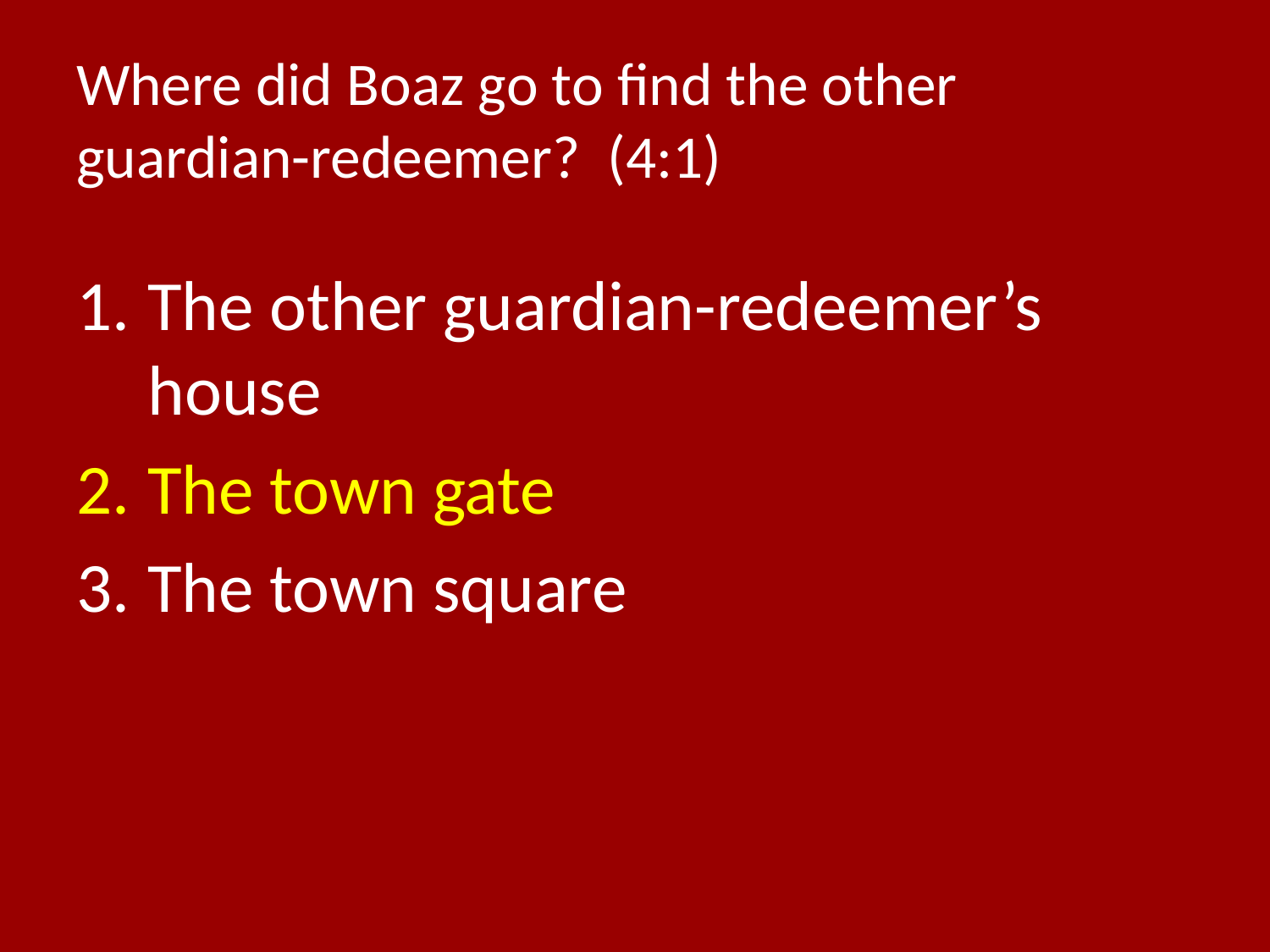

# Where did Boaz go to find the other guardian-redeemer?  (4:1)
The other guardian-redeemer’s house
The town gate
The town square